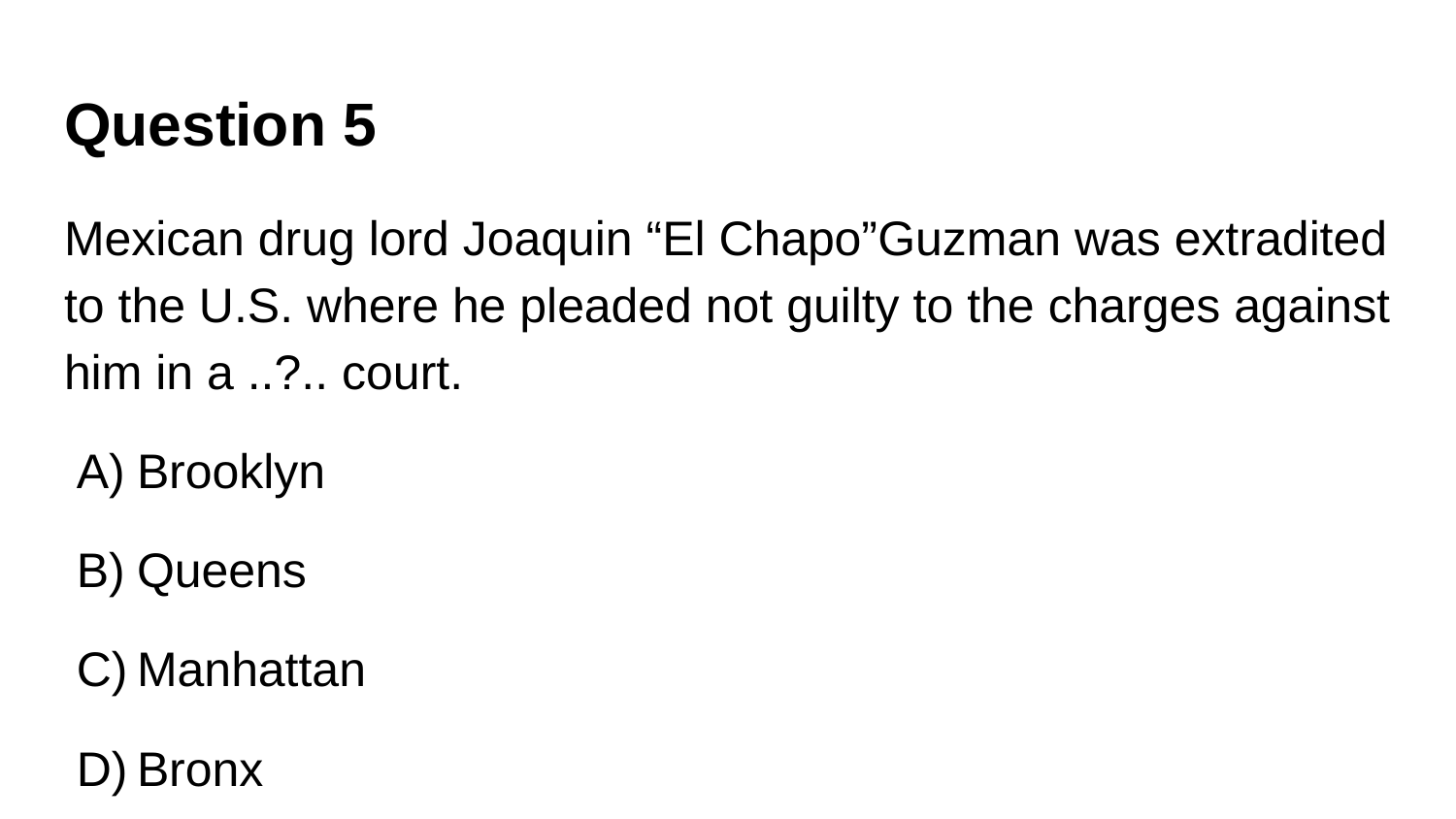

# Question 5
Mexican drug lord Joaquin “El Chapo”Guzman was extradited to the U.S. where he pleaded not guilty to the charges against him in a ..?.. court.
Brooklyn
Queens
Manhattan
Bronx